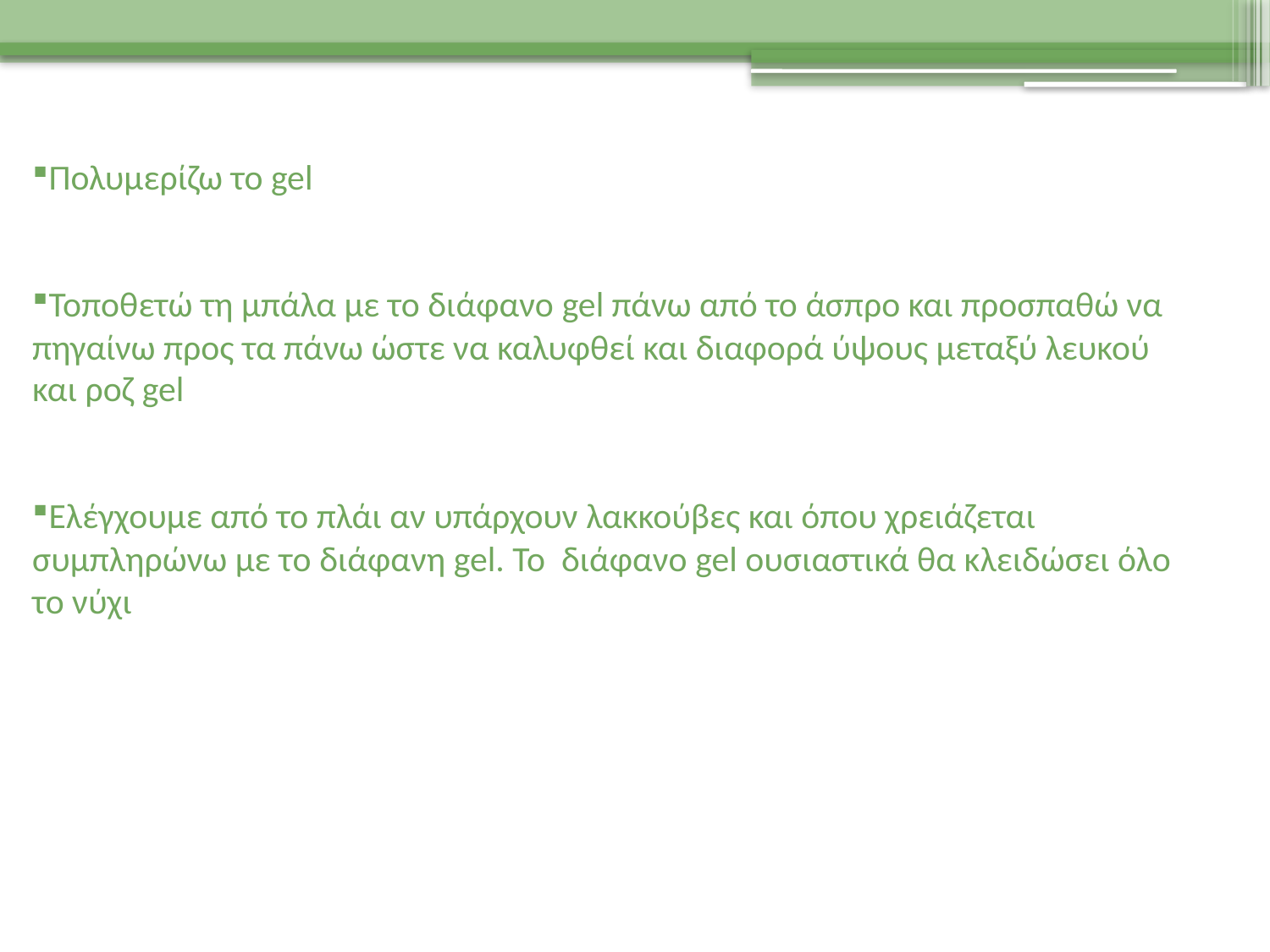

Πολυμερίζω το gel

Τοποθετώ τη μπάλα με το διάφανο gel πάνω από το άσπρο και προσπαθώ να πηγαίνω προς τα πάνω ώστε να καλυφθεί και διαφορά ύψους μεταξύ λευκού και ροζ gel

Ελέγχουμε από το πλάι αν υπάρχουν λακκούβες και όπου χρειάζεται συμπληρώνω με τo διάφανη gel. Το  διάφανο gel ουσιαστικά θα κλειδώσει όλο το νύχι